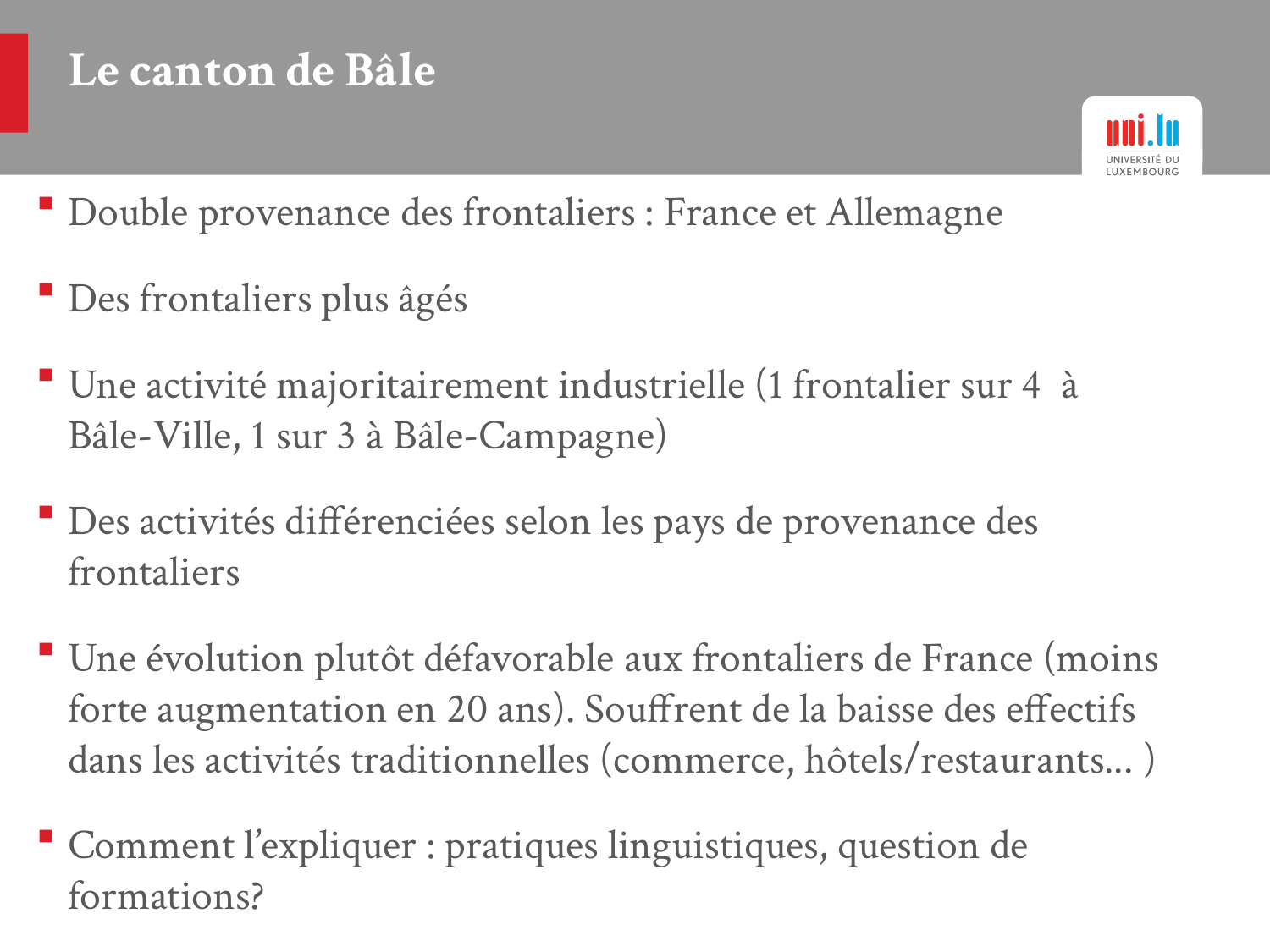

# Le canton de Bâle
Double provenance des frontaliers : France et Allemagne
Des frontaliers plus âgés
Une activité majoritairement industrielle (1 frontalier sur 4  à  Bâle-Ville, 1 sur 3 à Bâle-Campagne)
Des activités différenciées selon les pays de provenance des frontaliers
Une évolution plutôt défavorable aux frontaliers de France (moins forte augmentation en 20 ans). Souffrent de la baisse des effectifs dans les activités traditionnelles (commerce, hôtels/restaurants... )
Comment l’expliquer : pratiques linguistiques, question de formations?